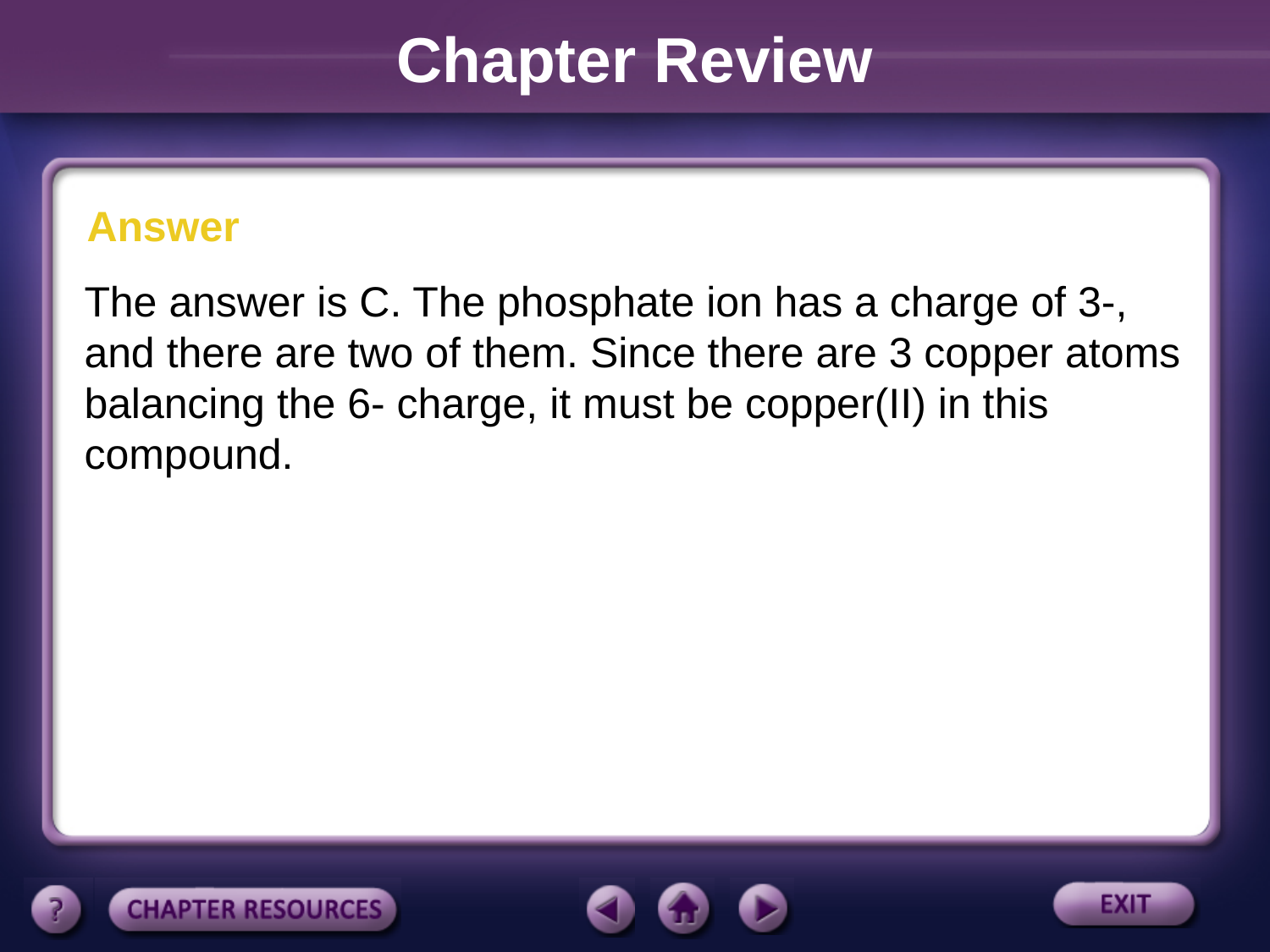

Chapter Review

Answer
The answer is C. The phosphate ion has a charge of 3-, and there are two of them. Since there are 3 copper atoms balancing the 6- charge, it must be copper(II) in this compound.